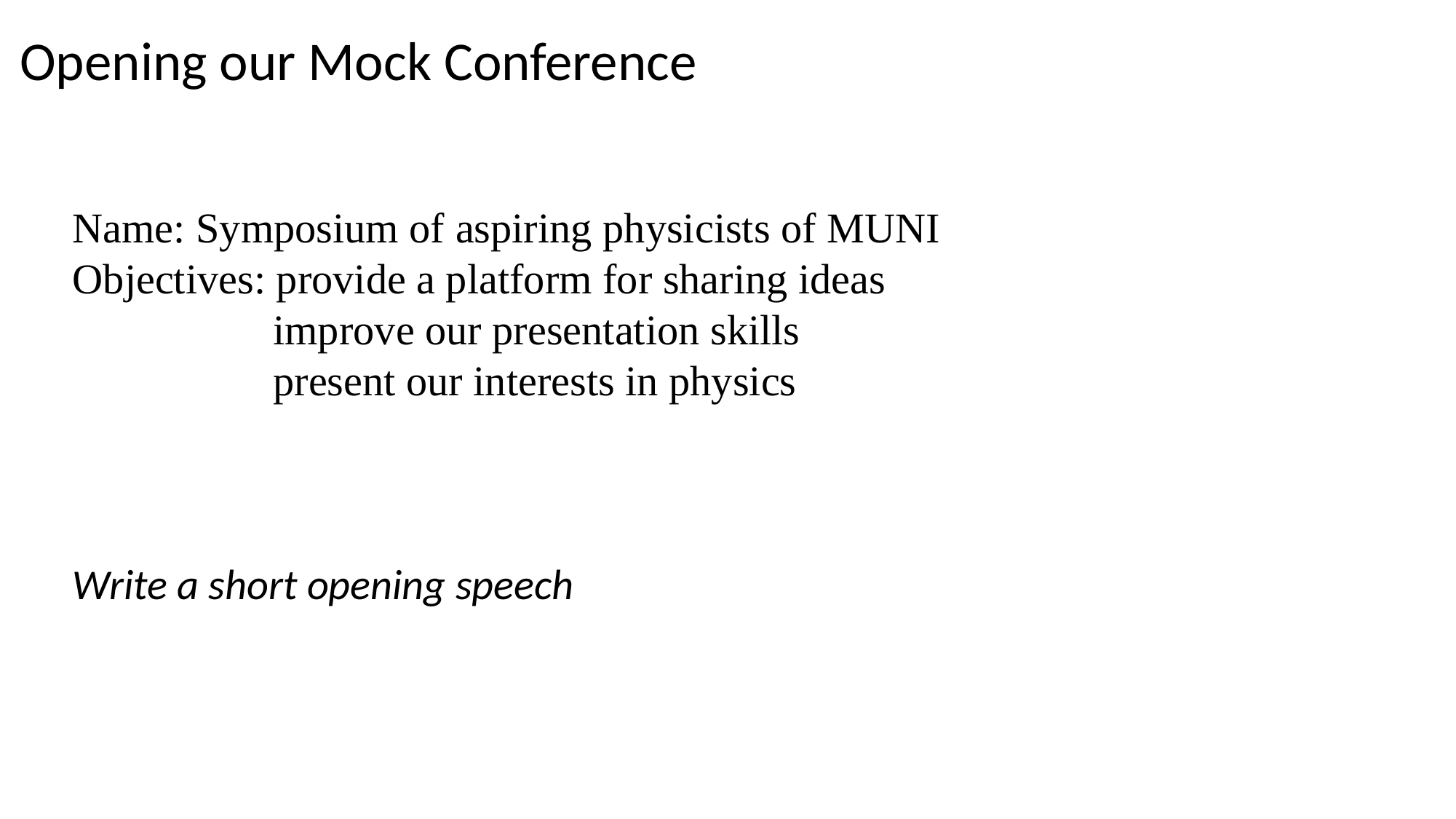

# Opening our Mock Conference
Name: Symposium of aspiring physicists of MUNI
Objectives: provide a platform for sharing ideas
                   improve our presentation skills
                   present our interests in physics

Write a short opening speech